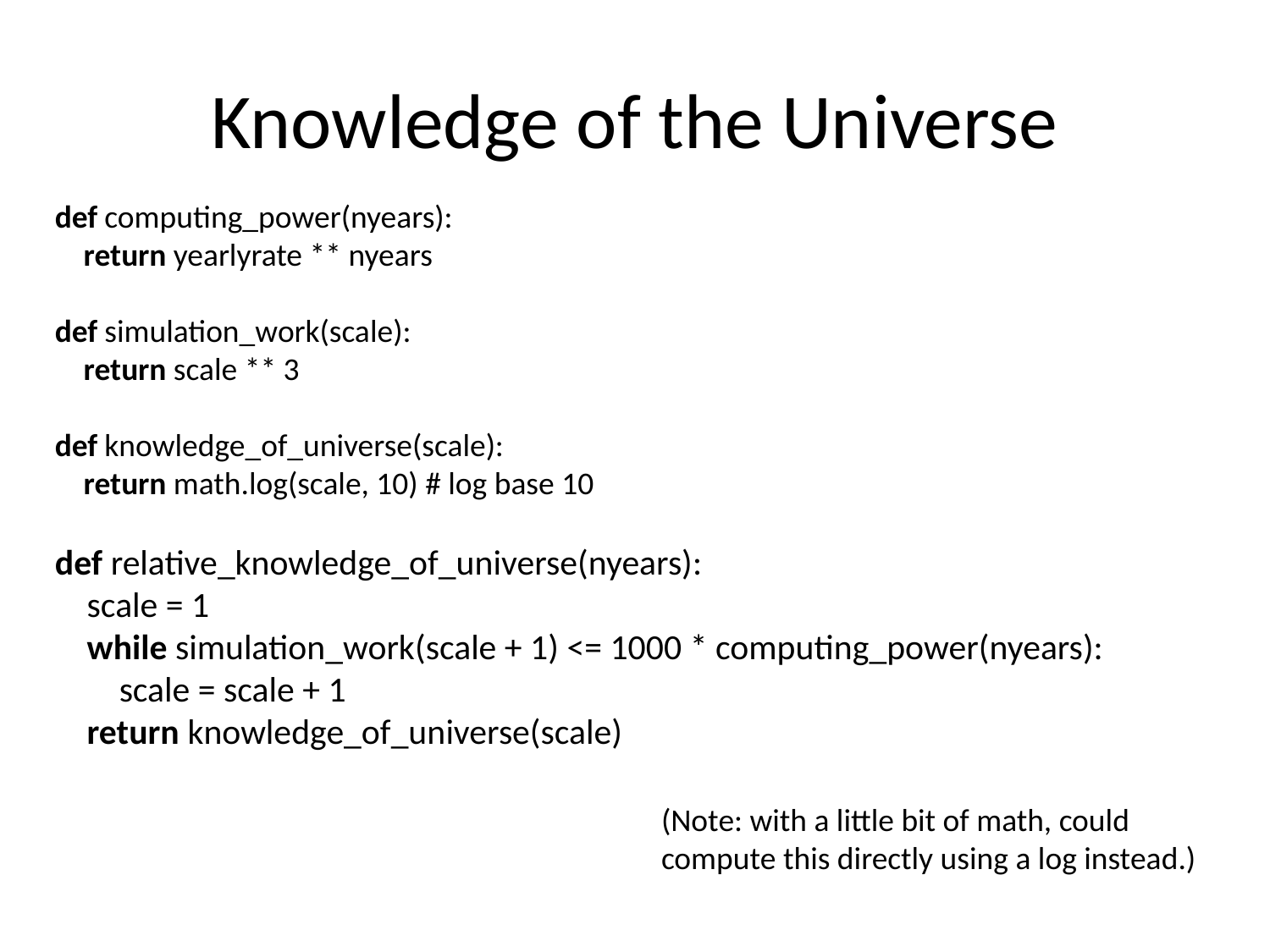

# Knowledge of the Universe
def computing_power(nyears):
    return yearlyrate ** nyears

def simulation_work(scale):
    return scale ** 3

def knowledge_of_universe(scale):
    return math.log(scale, 10) # log base 10

def relative_knowledge_of_universe(nyears):
    scale = 1
    while simulation_work(scale + 1) <= 1000 * computing_power(nyears):
        scale = scale + 1
    return knowledge_of_universe(scale)
(Note: with a little bit of math, could
compute this directly using a log instead.)